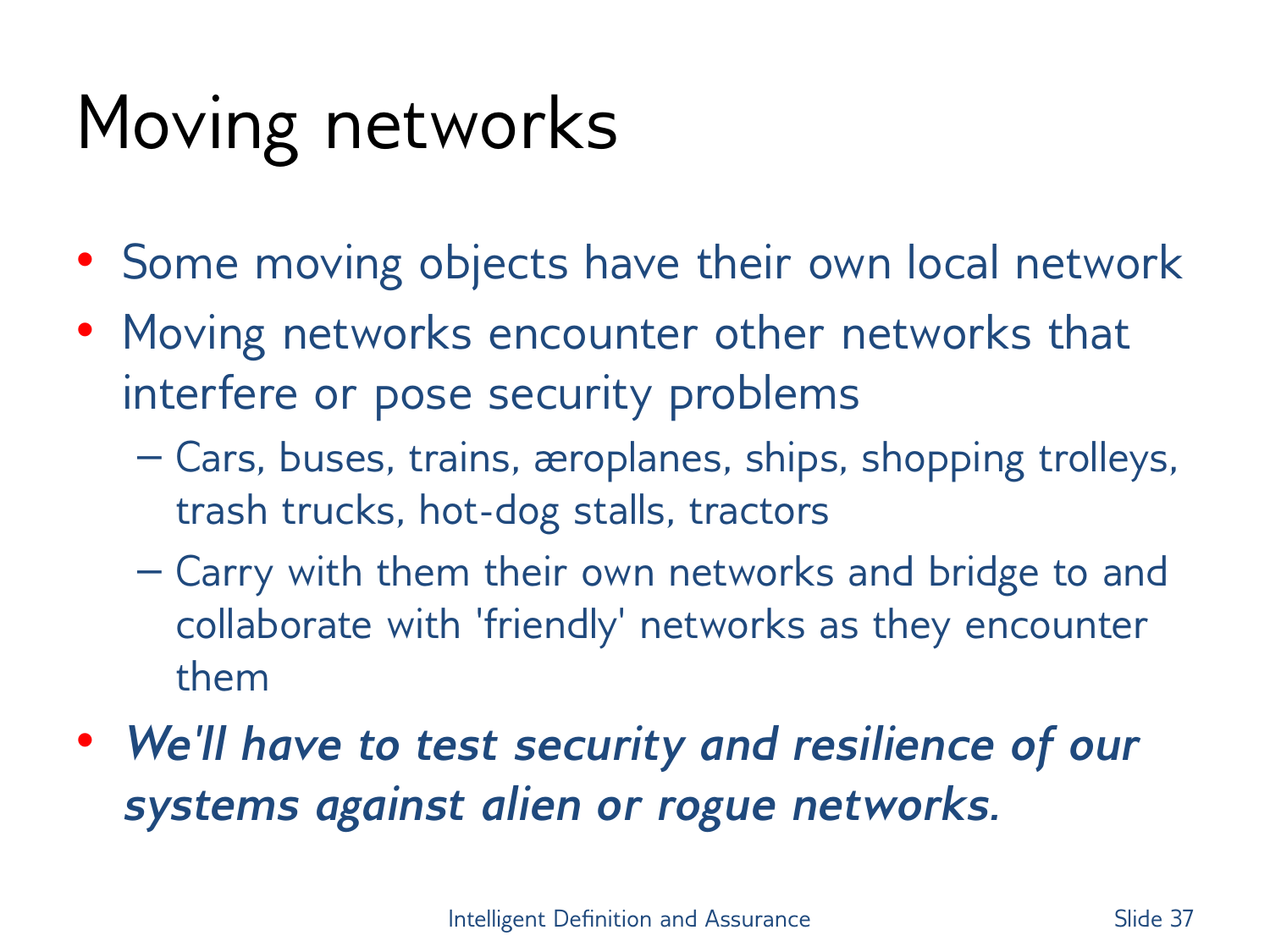

# Moving networks
Some moving objects have their own local network
Moving networks encounter other networks that interfere or pose security problems
Cars, buses, trains, aeroplanes, ships, shopping trolleys, trash trucks, hot-dog stalls, tractors
Carry with them their own networks and bridge to and collaborate with 'friendly' networks as they encounter them
We'll have to test security and resilience of our systems against alien or rogue networks.
Intelligent Definition and Assurance
Slide 37